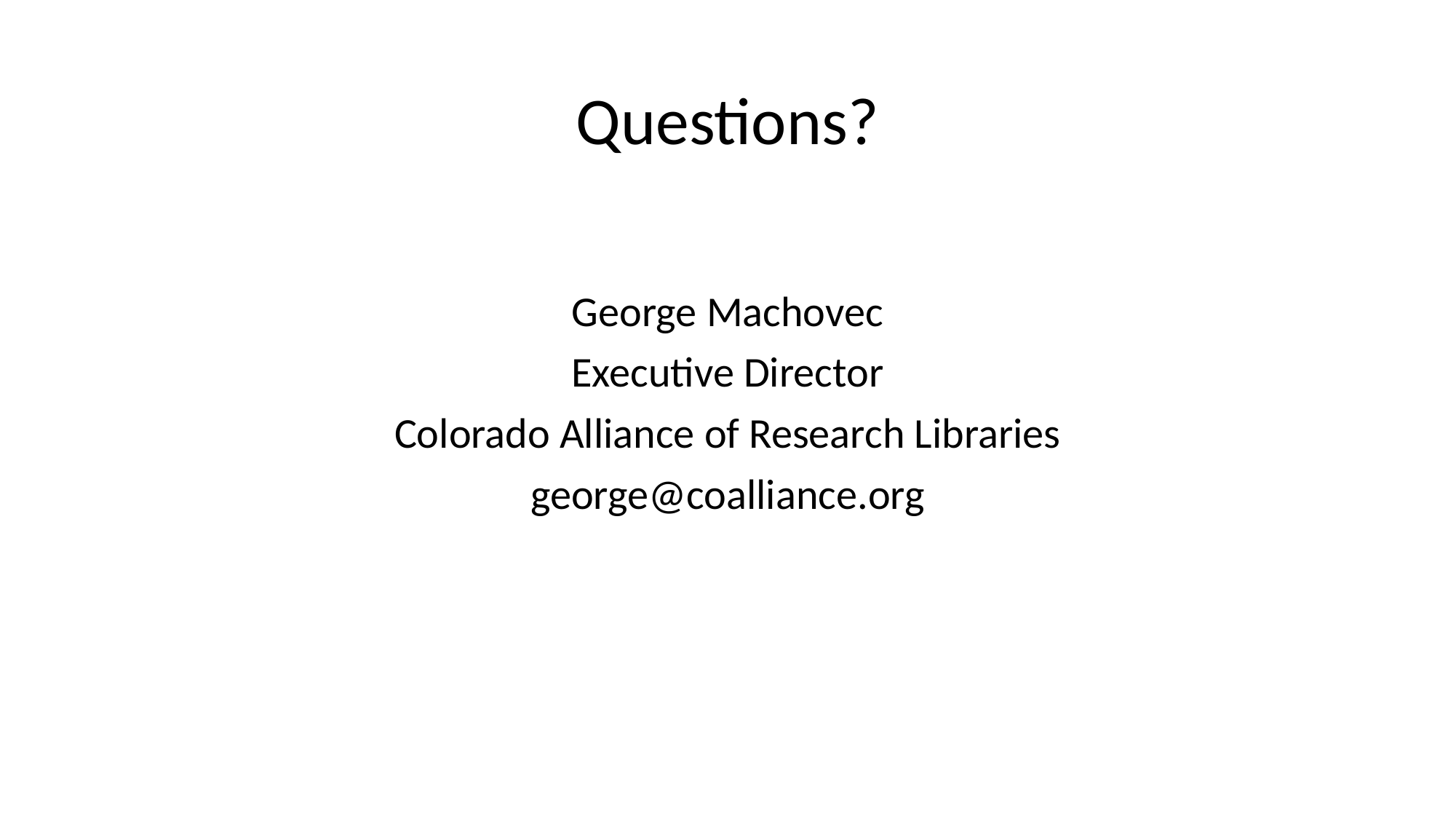

# Questions?

George Machovec
Executive Director
Colorado Alliance of Research Libraries
george@coalliance.org